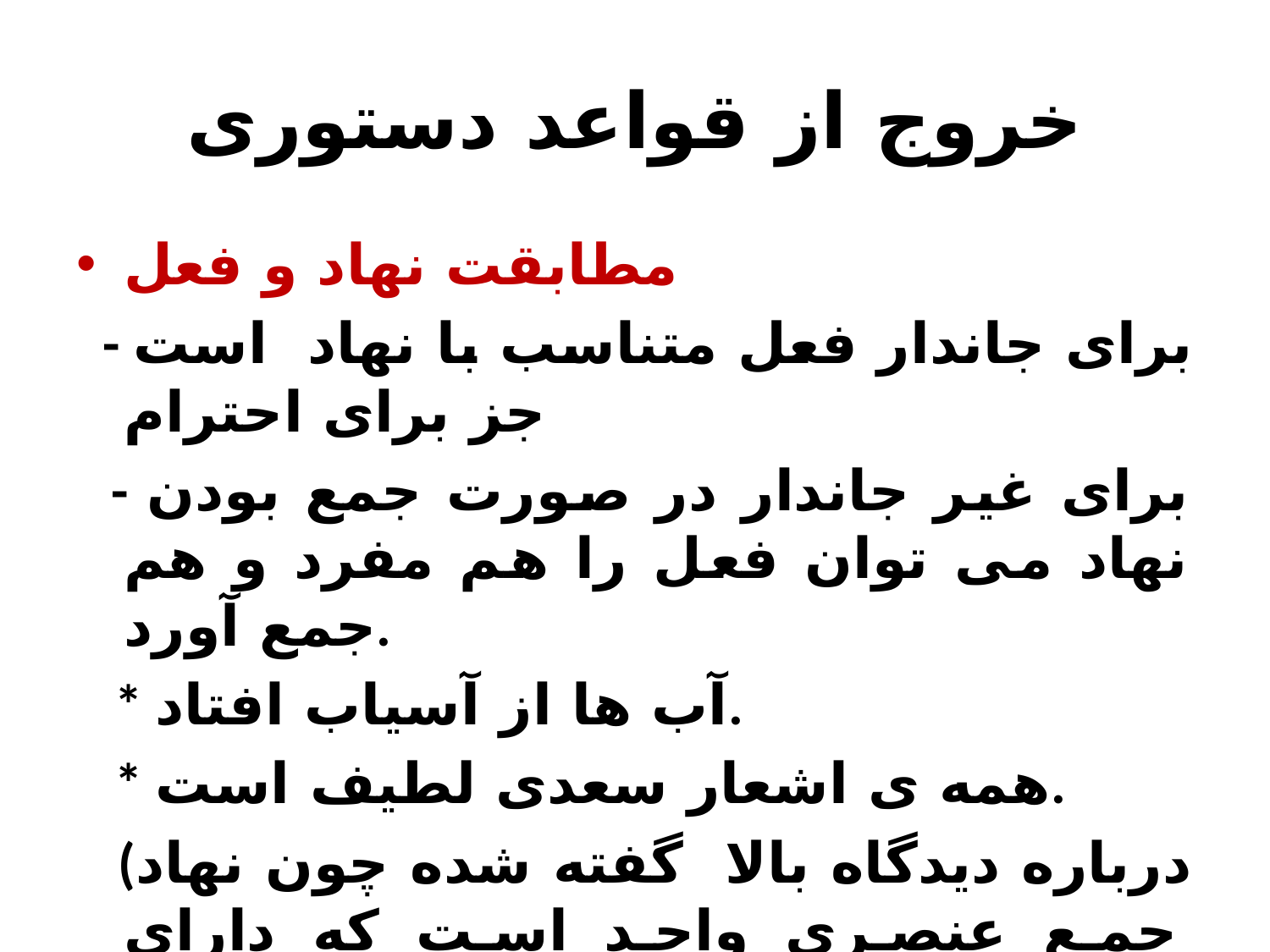

# خروج از قواعد دستوری
مطابقت نهاد و فعل
  - برای جاندار فعل متناسب با نهاد  است جز برای احترام
  - برای غير جاندار در صورت جمع بودن نهاد می توان فعل را هم مفرد و هم جمع آورد.
   * آب ها از آسياب افتاد.
   * همه ی اشعار سعدی لطيف است.
   (درباره ديدگاه بالا  گفته شده چون نهاد جمع عنصری واحد است که دارای خصوصيت واحد و بودن هرگونه اراده است، می توان از فعل مفرد استفاده کرد)